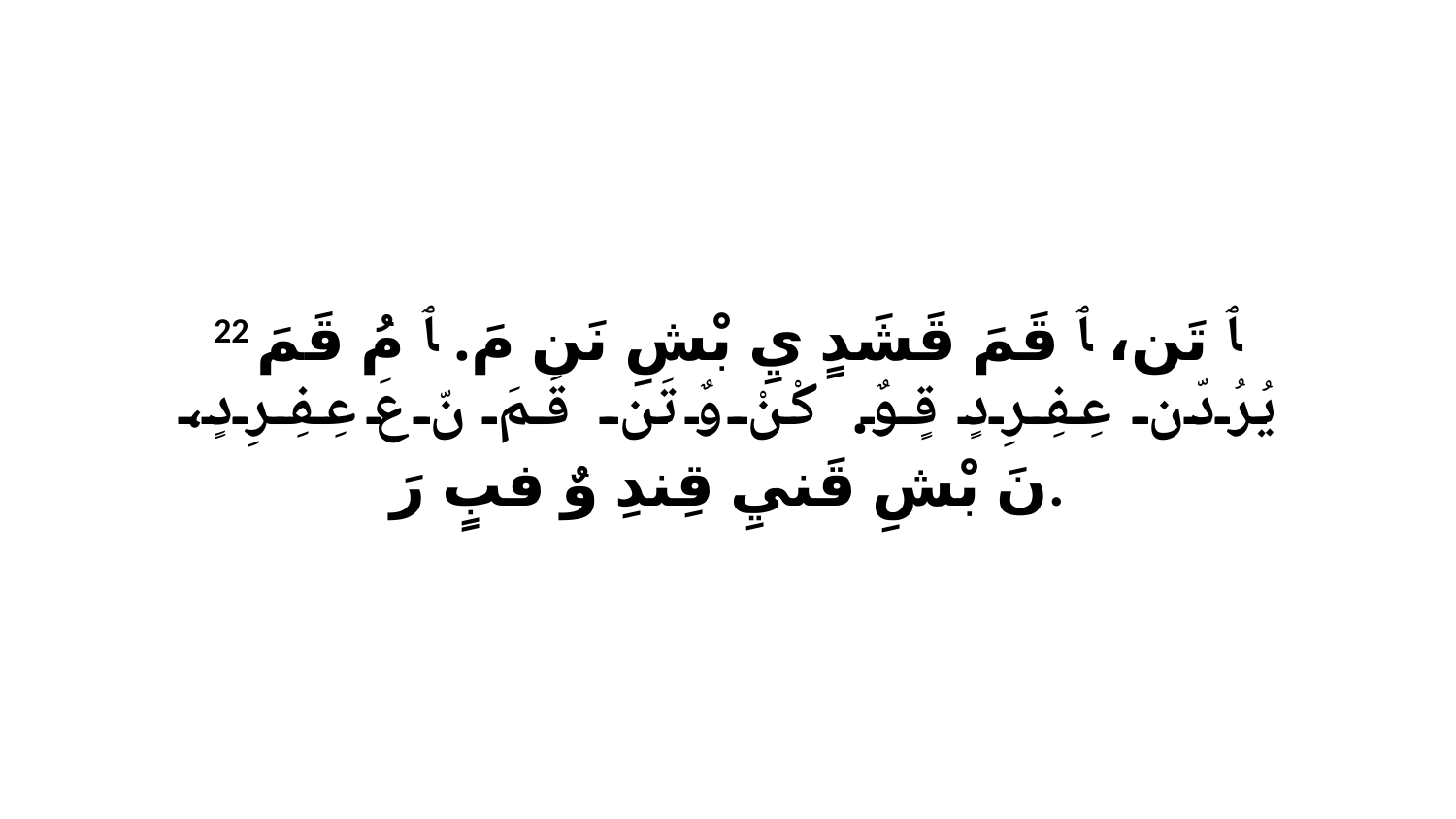

22 ﭑ تَن، ﭑ قَمَ قَشَدٍ يِ بْشِ نَن مَ. ﭑ مُ قَمَ يُرُدّن عِفِرِدٍ قٍوٌ. كْنْ وٌ تَن قَمَ نّ عَ عِفِرِدٍ، نَ بْشِ قَنيِ قِندِ وٌ فبٍ رَ.